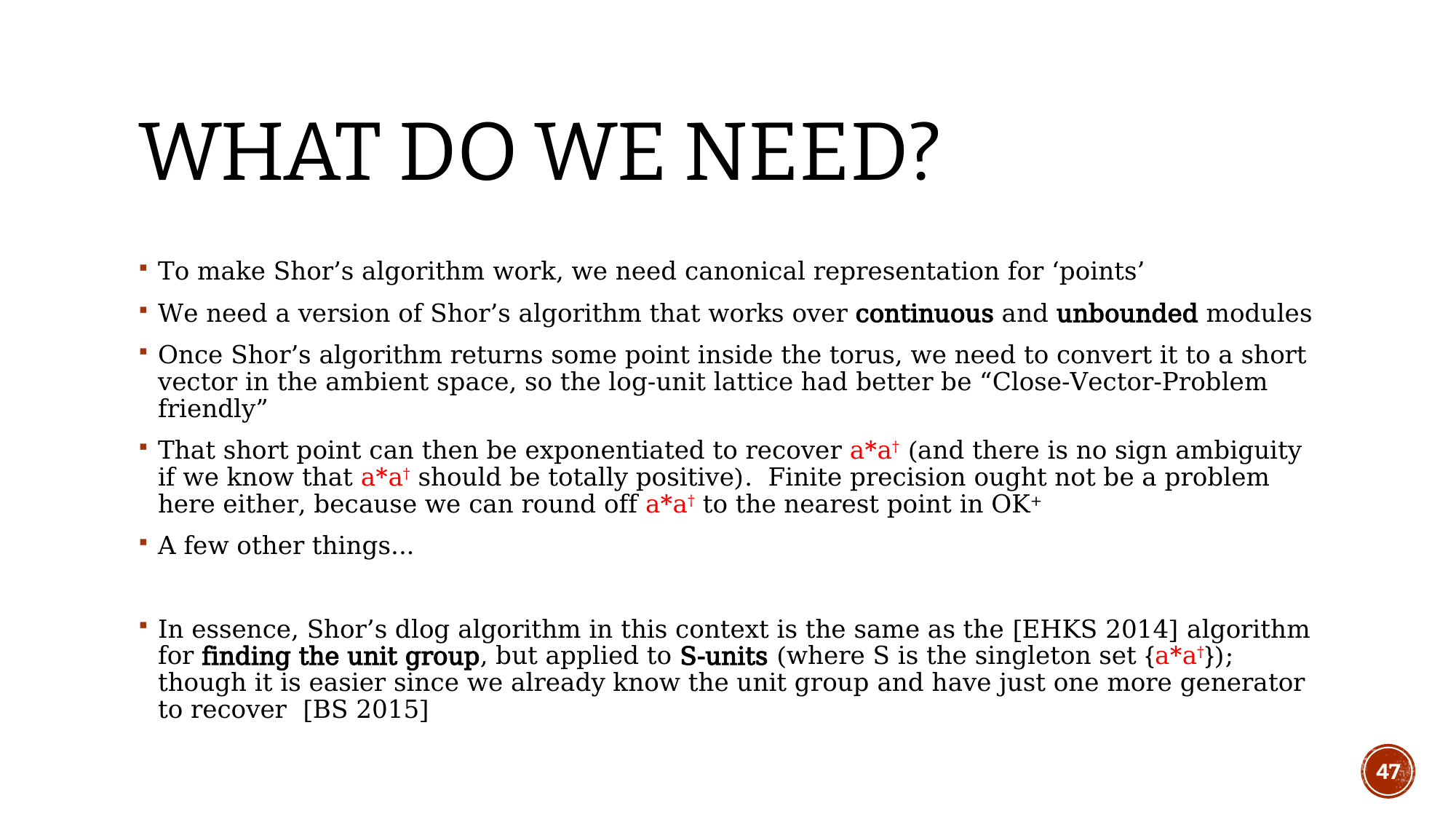

# What do we need?
To make Shor’s algorithm work, we need canonical representation for ‘points’
We need a version of Shor’s algorithm that works over continuous and unbounded modules
Once Shor’s algorithm returns some point inside the torus, we need to convert it to a short vector in the ambient space, so the log-unit lattice had better be “Close-Vector-Problem friendly”
That short point can then be exponentiated to recover a*a† (and there is no sign ambiguity if we know that a*a† should be totally positive).  Finite precision ought not be a problem here either, because we can round off a*a† to the nearest point in OK+
A few other things...

In essence, Shor’s dlog algorithm in this context is the same as the [EHKS 2014] algorithm for finding the unit group, but applied to S-units (where S is the singleton set {a*a†}); though it is easier since we already know the unit group and have just one more generator to recover  [BS 2015]
47